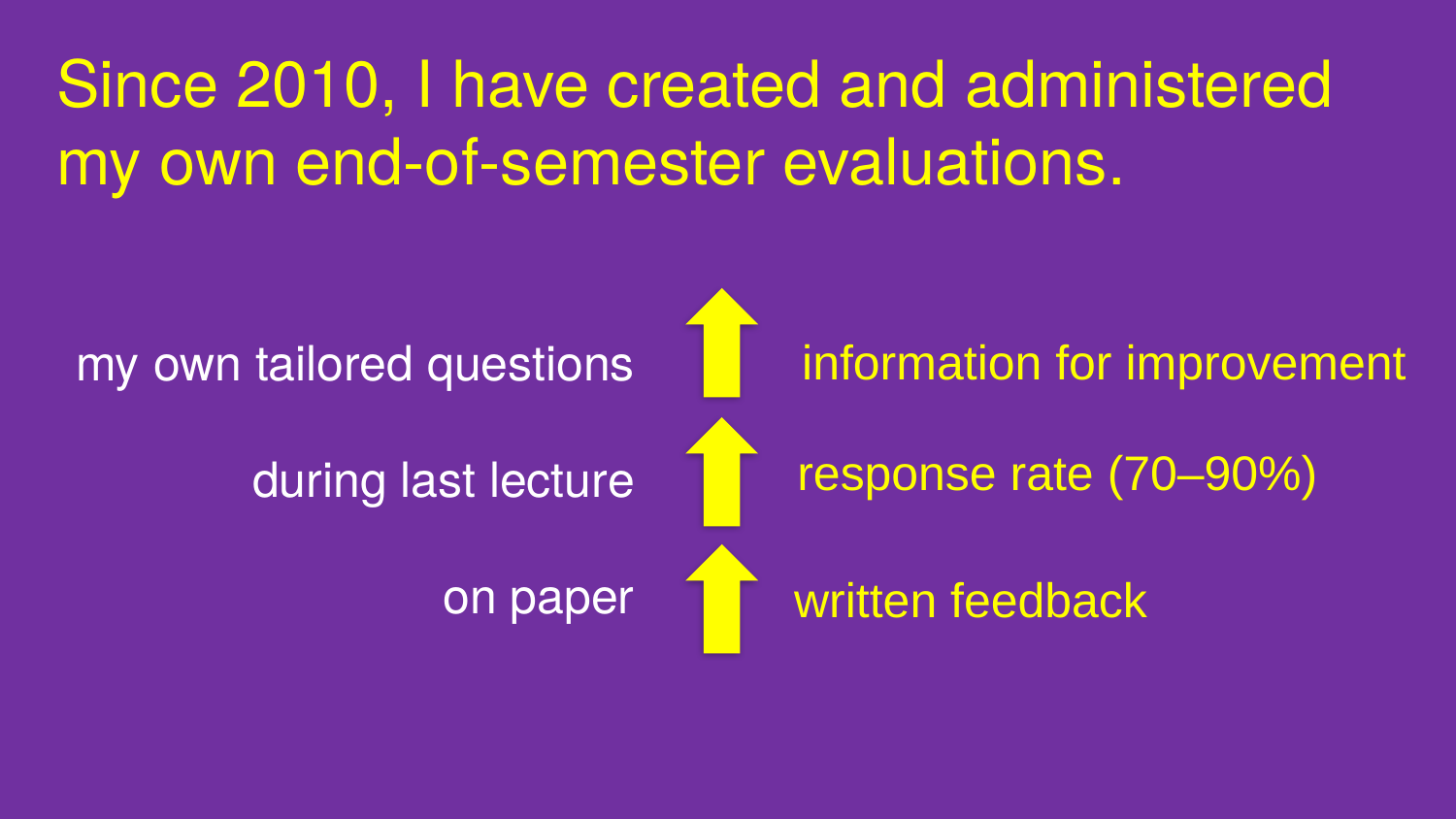

Since 2010, I have created and administered my own end-of-semester evaluations.

information for improvement
my own tailored questions

during last lecture

on paper

response rate (70–90%)

written feedback